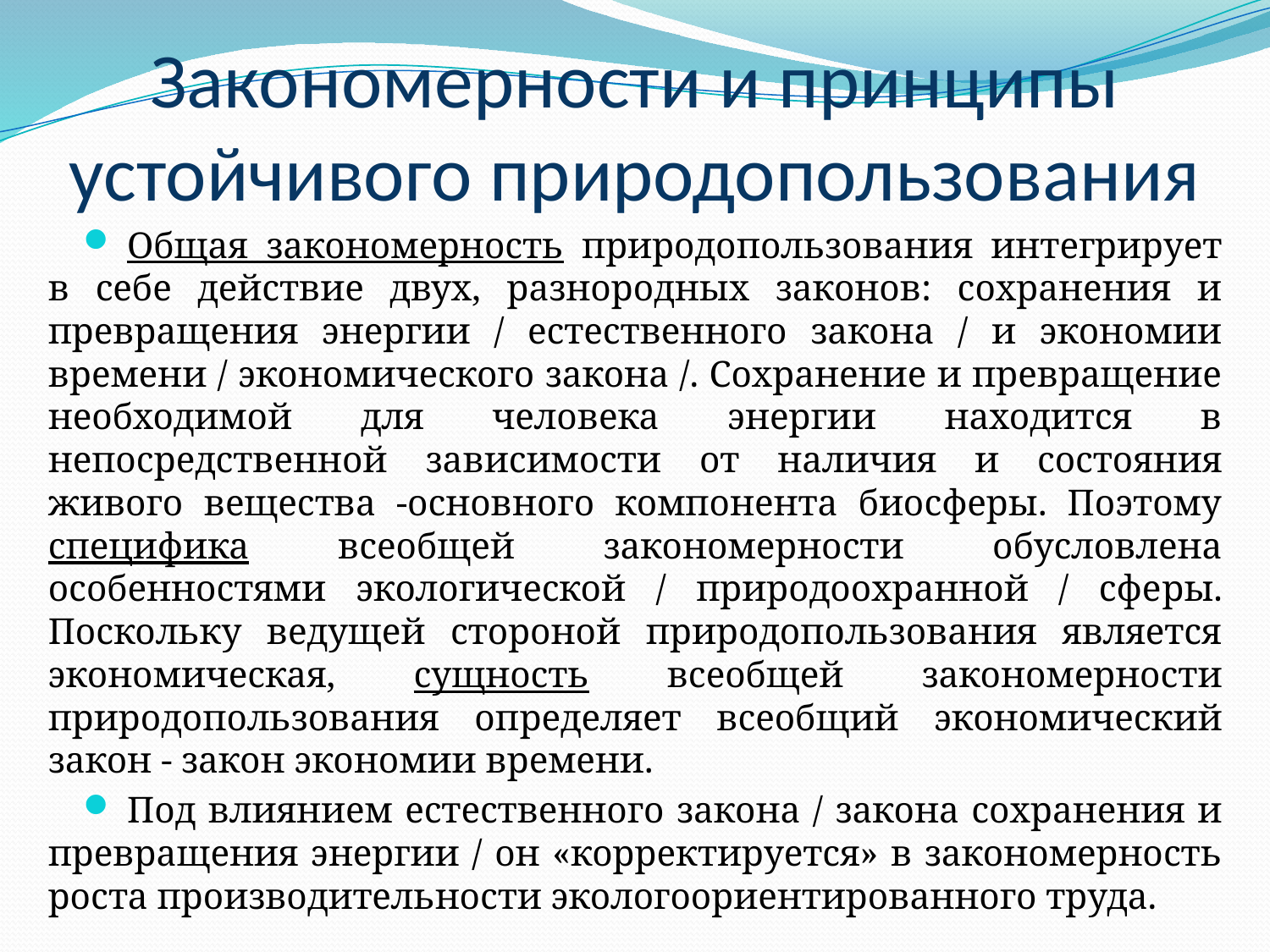

# Закономерности и принципы устойчивого природопользования
Общая закономерность природо­пользования интегрирует в себе действие двух, разнородных законов: сохранения и превращения энергии / естественного закона / и экономии времени / экономического закона /. Сохранение и превращение необходимой для человека энергии находится в непосредственной за­висимости от наличия и состояния живого вещества -основного компонента биосферы. Поэтому специфика всеобщей закономерности обусловлена особенностями экологической / природоохранной / сфе­ры. Поскольку ведущей стороной природопользования является эконо­мическая, сущность всеобщей закономерности природопользования оп­ределяет всеобщий экономический закон - закон экономии времени.
Под влиянием естественного закона / закона сохранения и превра­щения энергии / он «корректируется» в закономерность роста производительности экологоориентированного труда.